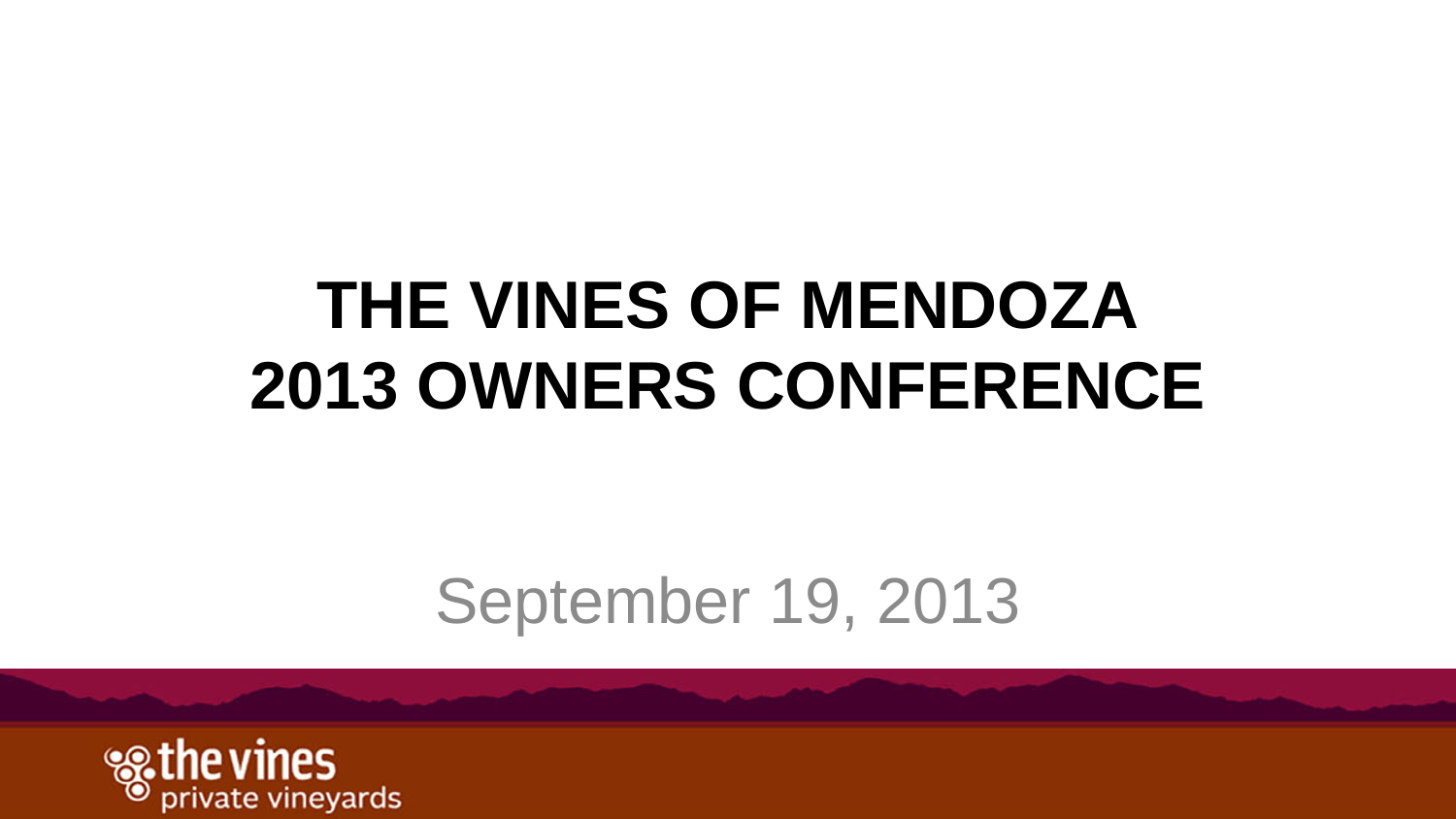

# The Vines of Mendoza 2013 Owners Conference
September 19, 2013